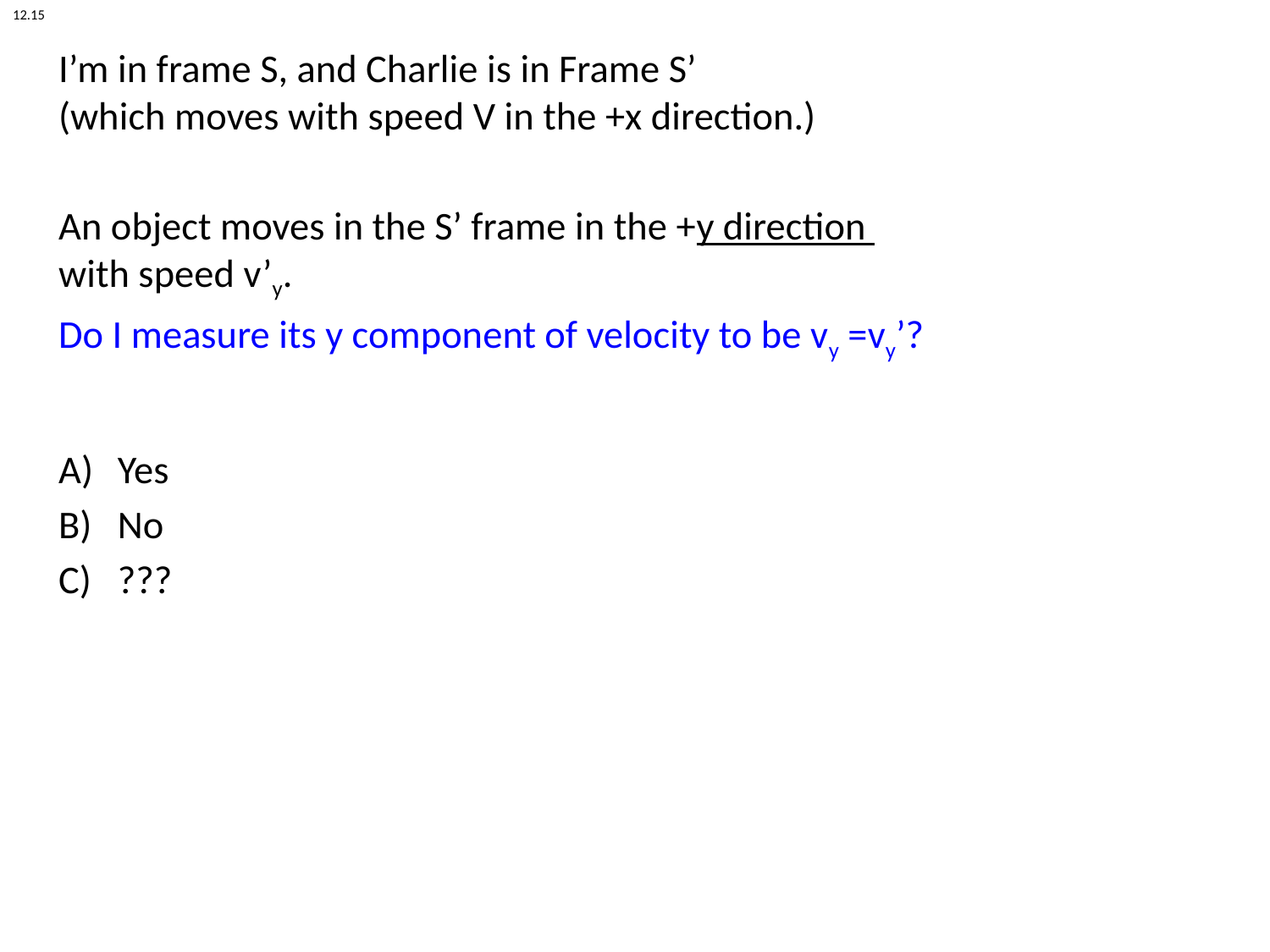

12.15
I’m in frame S, and Charlie is in Frame S’
(which moves with speed V in the +x direction.)

An object moves in the S’ frame in the +y direction
with speed v’y.
Do I measure its y component of velocity to be vy =vy’?

Yes
No
???